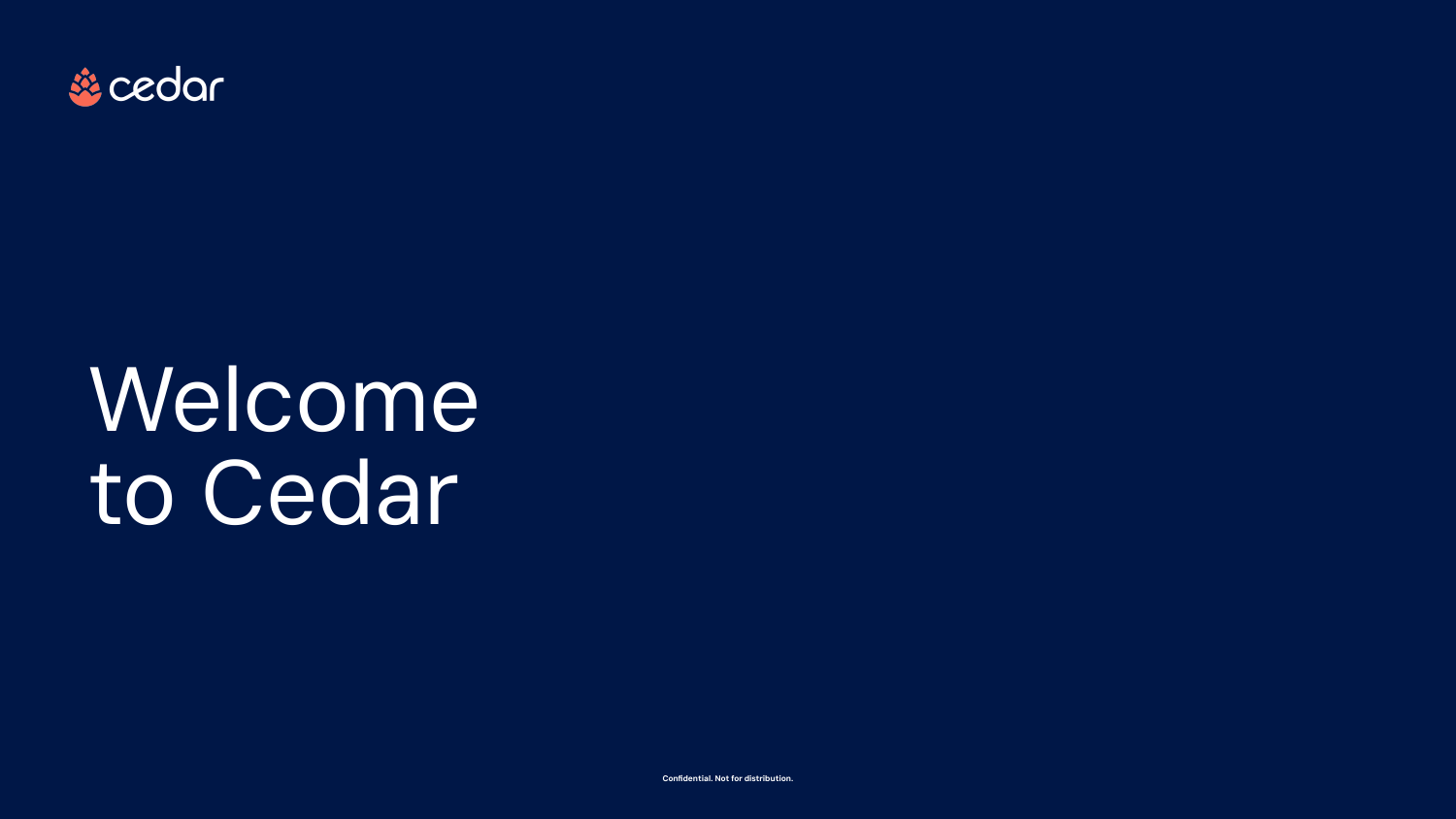

# Welcome
to Cedar
Confidential. Not for distribution.